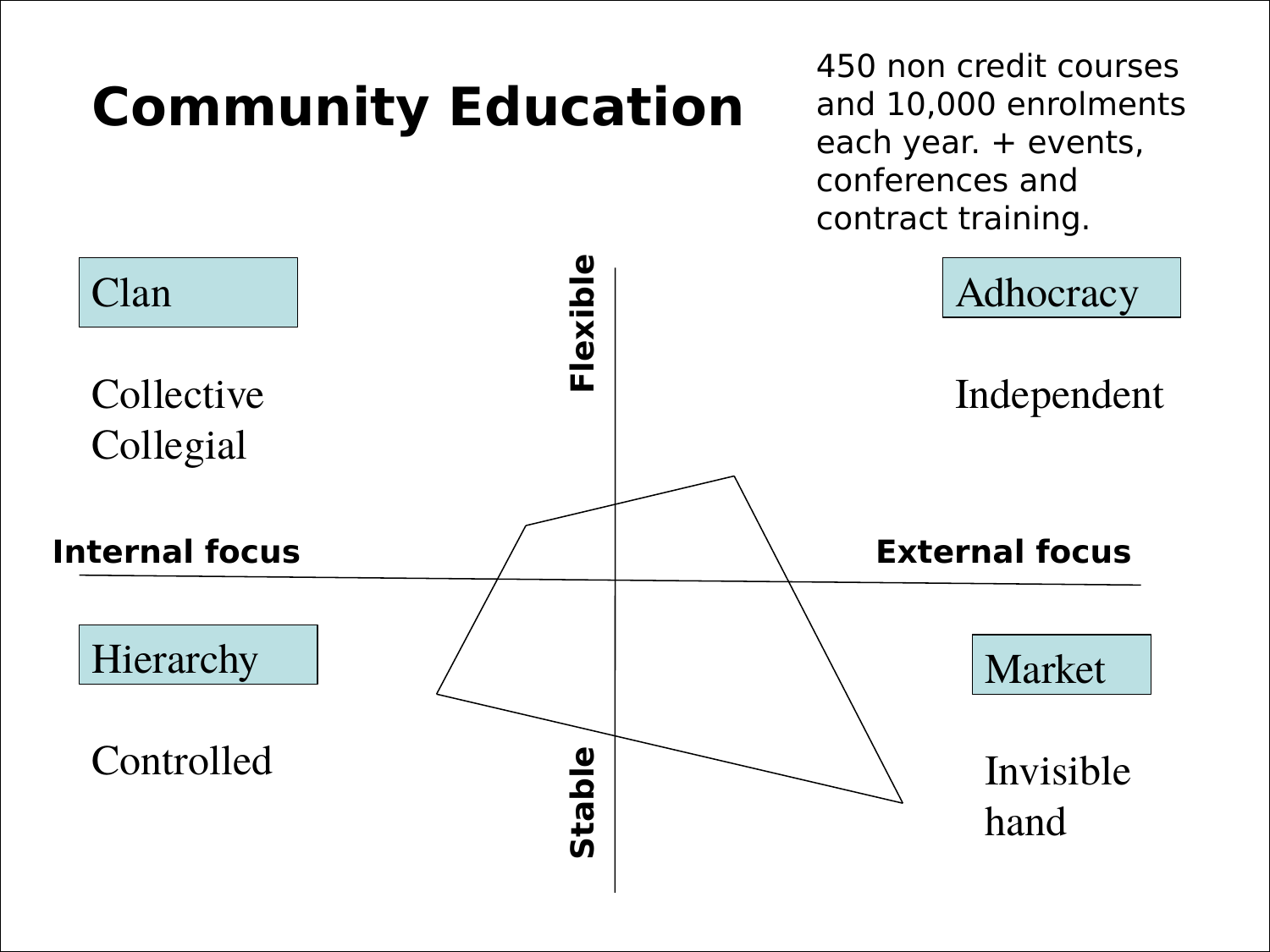

# Community Education
450 non credit courses and 10,000 enrolments each year. + events, conferences and contract training.
Clan

Collective
Collegial
Adhocracy

Independent
Flexible
Internal focus
External focus
Hierarchy

Controlled
Market

Invisible hand
Stable